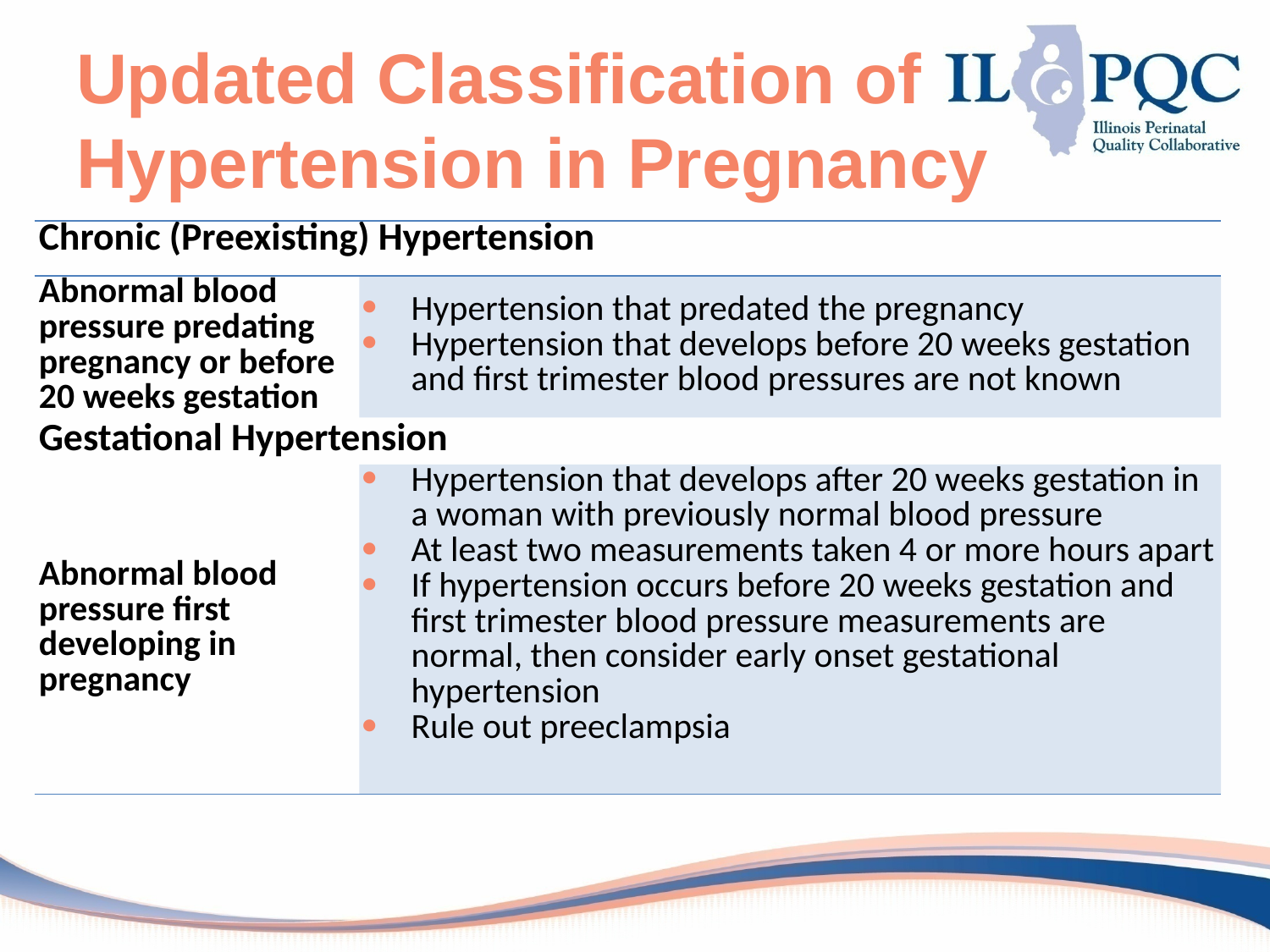

# Updated Classification of Hypertension in Pregnancy
| Chronic (Preexisting) Hypertension |  |
| --- | --- |
| Abnormal blood pressure predating pregnancy or before 20 weeks gestation | Hypertension that predated the pregnancy Hypertension that develops before 20 weeks gestation and first trimester blood pressures are not known |
| Gestational Hypertension |  |
| Abnormal blood pressure first developing in pregnancy | Hypertension that develops after 20 weeks gestation in a woman with previously normal blood pressure At least two measurements taken 4 or more hours apart If hypertension occurs before 20 weeks gestation and first trimester blood pressure measurements are normal, then consider early onset gestational hypertension Rule out preeclampsia |